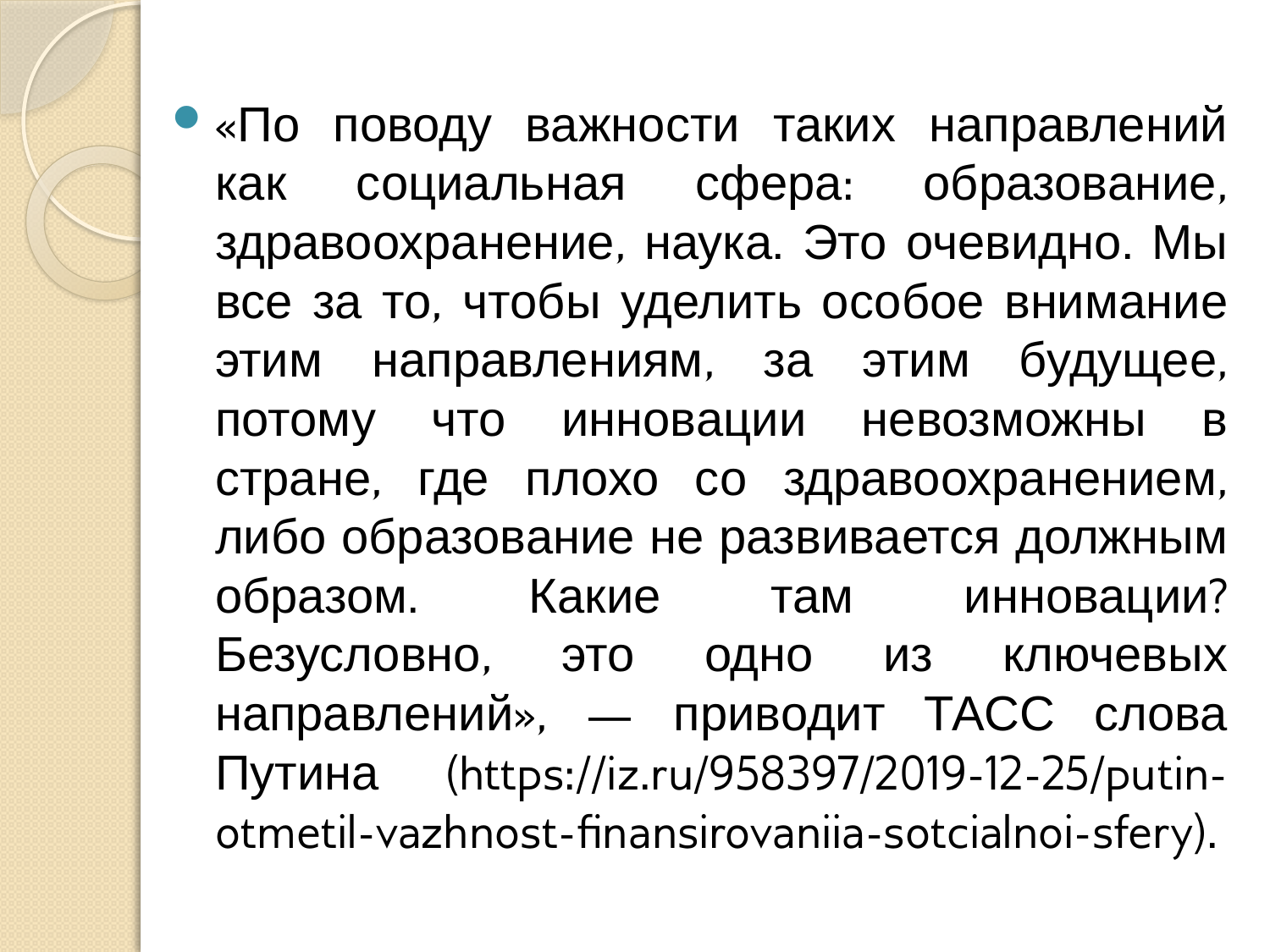

#
«По поводу важности таких направлений как социальная сфера: образование, здравоохранение, наука. Это очевидно. Мы все за то, чтобы уделить особое внимание этим направлениям, за этим будущее, потому что инновации невозможны в стране, где плохо со здравоохранением, либо образование не развивается должным образом. Какие там инновации? Безусловно, это одно из ключевых направлений», — приводит ТАСС слова Путина (https://iz.ru/958397/2019-12-25/putin-otmetil-vazhnost-finansirovaniia-sotcialnoi-sfery).